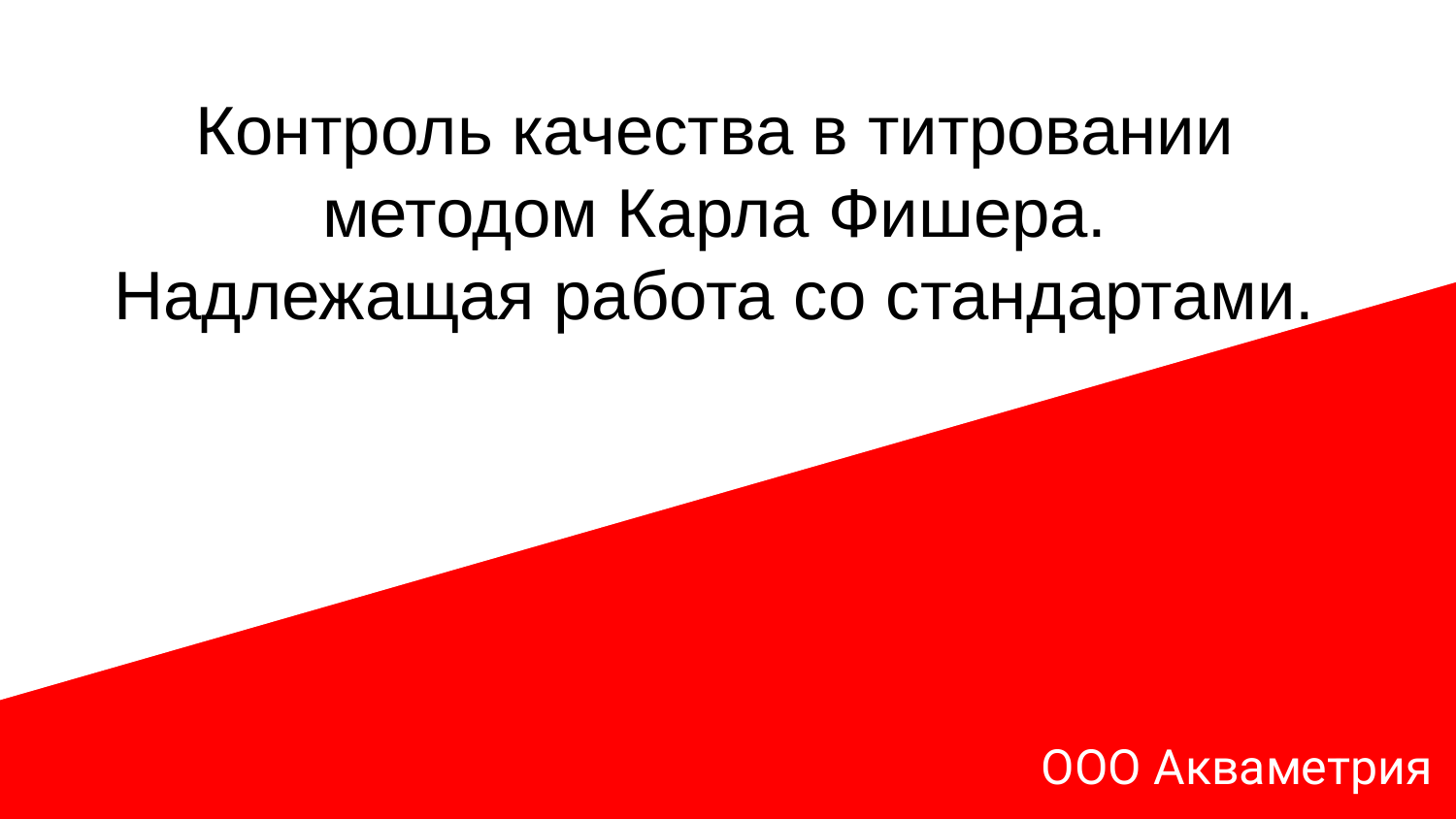

# Контроль качества в титровании методом Карла Фишера.
Надлежащая работа со стандартами.
ООО Акваметрия